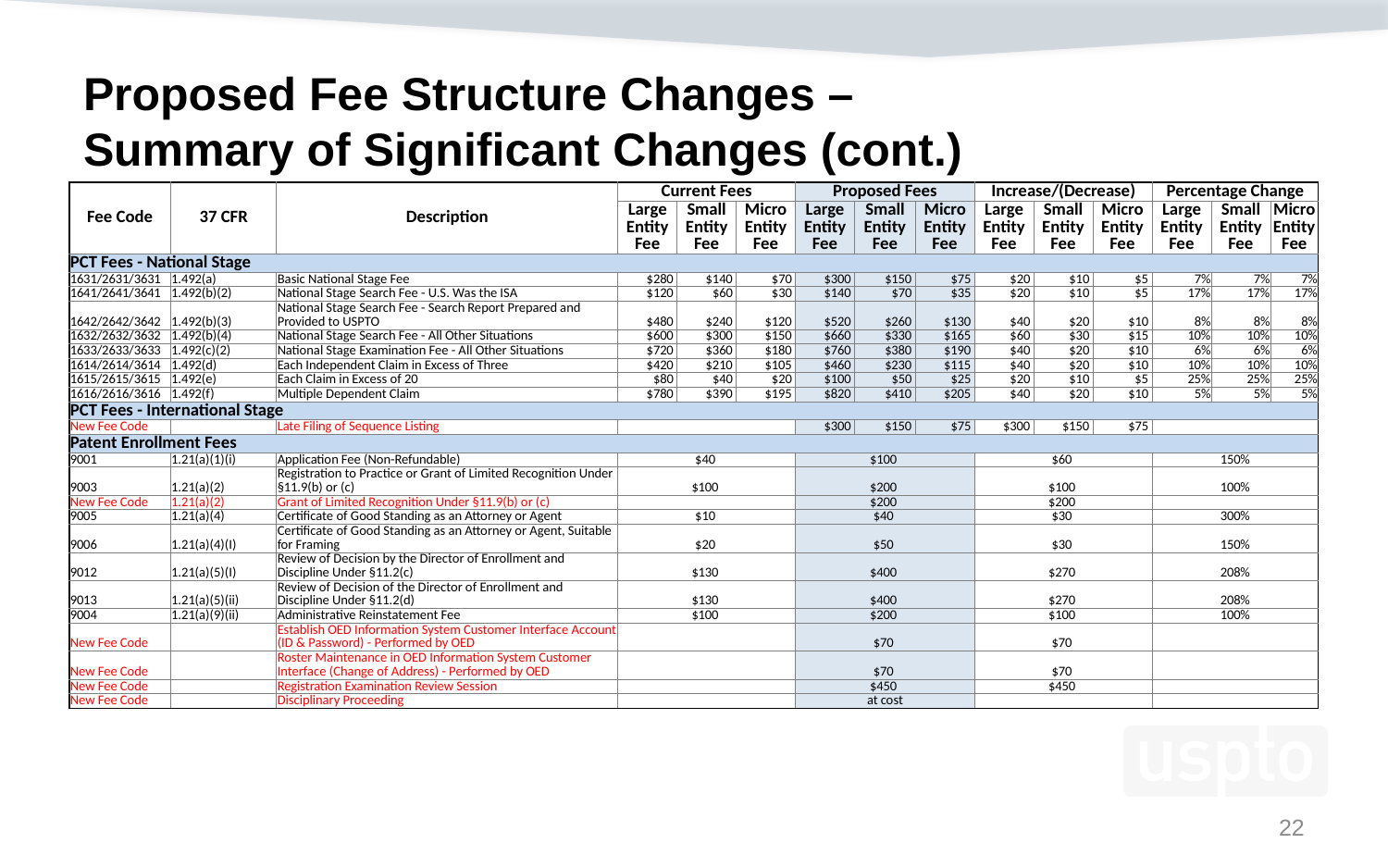

# Proposed Fee Structure Changes – Summary of Significant Changes (cont.)
| Fee Code | 37 CFR | Description | Current Fees |  |  | Proposed Fees |  |  | Increase/(Decrease) |  |  | Percentage Change |  |  |
| --- | --- | --- | --- | --- | --- | --- | --- | --- | --- | --- | --- | --- | --- | --- |
|  |  |  | Large Entity Fee | Small Entity Fee | Micro Entity Fee | Large Entity Fee | Small Entity Fee | Micro Entity Fee | Large Entity Fee | Small Entity Fee | Micro Entity Fee | Large Entity Fee | Small Entity Fee | Micro Entity Fee |
| PCT Fees - National Stage |  |  |  |  |  |  |  |  |  |  |  |  |  |  |
| 1631/2631/3631 | 1.492(a) | Basic National Stage Fee | $280 | $140 | $70 | $300 | $150 | $75 | $20 | $10 | $5 | 7% | 7% | 7% |
| 1641/2641/3641 | 1.492(b)(2) | National Stage Search Fee - U.S. Was the ISA | $120 | $60 | $30 | $140 | $70 | $35 | $20 | $10 | $5 | 17% | 17% | 17% |
| 1642/2642/3642 | 1.492(b)(3) | National Stage Search Fee - Search Report Prepared and Provided to USPTO | $480 | $240 | $120 | $520 | $260 | $130 | $40 | $20 | $10 | 8% | 8% | 8% |
| 1632/2632/3632 | 1.492(b)(4) | National Stage Search Fee - All Other Situations | $600 | $300 | $150 | $660 | $330 | $165 | $60 | $30 | $15 | 10% | 10% | 10% |
| 1633/2633/3633 | 1.492(c)(2) | National Stage Examination Fee - All Other Situations | $720 | $360 | $180 | $760 | $380 | $190 | $40 | $20 | $10 | 6% | 6% | 6% |
| 1614/2614/3614 | 1.492(d) | Each Independent Claim in Excess of Three | $420 | $210 | $105 | $460 | $230 | $115 | $40 | $20 | $10 | 10% | 10% | 10% |
| 1615/2615/3615 | 1.492(e) | Each Claim in Excess of 20 | $80 | $40 | $20 | $100 | $50 | $25 | $20 | $10 | $5 | 25% | 25% | 25% |
| 1616/2616/3616 | 1.492(f) | Multiple Dependent Claim | $780 | $390 | $195 | $820 | $410 | $205 | $40 | $20 | $10 | 5% | 5% | 5% |
| PCT Fees - International Stage |  |  |  |  |  |  |  |  |  |  |  |  |  |  |
| New Fee Code |  | Late Filing of Sequence Listing |  |  |  | $300 | $150 | $75 | $300 | $150 | $75 |  |  |  |
| Patent Enrollment Fees |  |  |  |  |  |  |  |  |  |  |  |  |  |  |
| 9001 | 1.21(a)(1)(i) | Application Fee (Non-Refundable) | $40 |  |  | $100 |  |  | $60 |  |  | 150% |  |  |
| 9003 | 1.21(a)(2) | Registration to Practice or Grant of Limited Recognition Under §11.9(b) or (c) | $100 |  |  | $200 |  |  | $100 |  |  | 100% |  |  |
| New Fee Code | 1.21(a)(2) | Grant of Limited Recognition Under §11.9(b) or (c) |  |  |  | $200 |  |  | $200 |  |  |  |  |  |
| 9005 | 1.21(a)(4) | Certificate of Good Standing as an Attorney or Agent | $10 |  |  | $40 |  |  | $30 |  |  | 300% |  |  |
| 9006 | 1.21(a)(4)(I) | Certificate of Good Standing as an Attorney or Agent, Suitable for Framing | $20 |  |  | $50 |  |  | $30 |  |  | 150% |  |  |
| 9012 | 1.21(a)(5)(I) | Review of Decision by the Director of Enrollment and Discipline Under §11.2(c) | $130 |  |  | $400 |  |  | $270 |  |  | 208% |  |  |
| 9013 | 1.21(a)(5)(ii) | Review of Decision of the Director of Enrollment and Discipline Under §11.2(d) | $130 |  |  | $400 |  |  | $270 |  |  | 208% |  |  |
| 9004 | 1.21(a)(9)(ii) | Administrative Reinstatement Fee | $100 |  |  | $200 |  |  | $100 |  |  | 100% |  |  |
| New Fee Code |  | Establish OED Information System Customer Interface Account (ID & Password) - Performed by OED |  |  |  | $70 |  |  | $70 |  |  |  |  |  |
| New Fee Code |  | Roster Maintenance in OED Information System Customer Interface (Change of Address) - Performed by OED |  |  |  | $70 |  |  | $70 |  |  |  |  |  |
| New Fee Code |  | Registration Examination Review Session |  |  |  | $450 |  |  | $450 |  |  |  |  |  |
| New Fee Code |  | Disciplinary Proceeding |  |  |  | at cost |  |  |  |  |  |  |  |  |
22